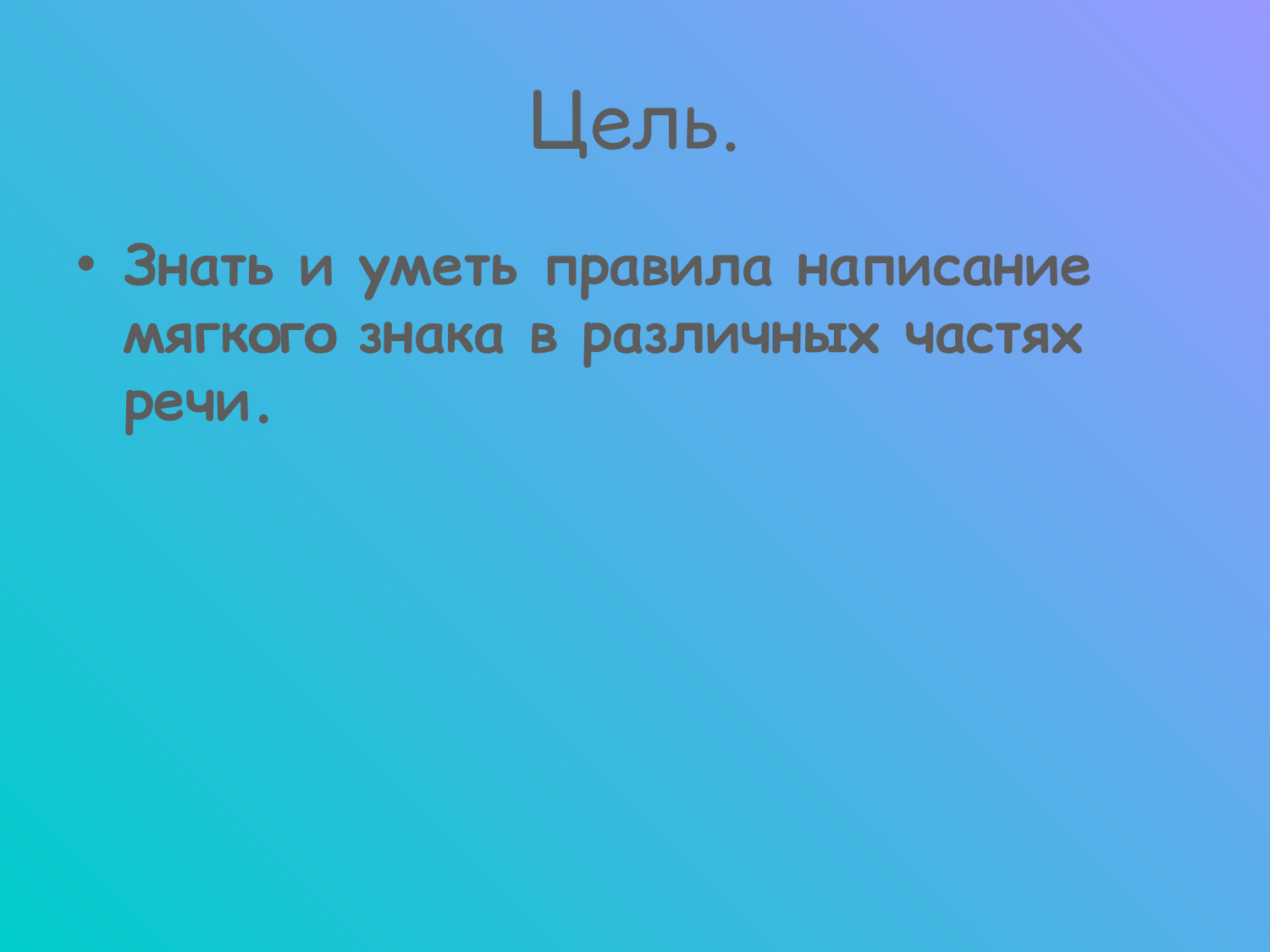

# Цель.
Знать и уметь правила написание мягкого знака в различных частях речи.